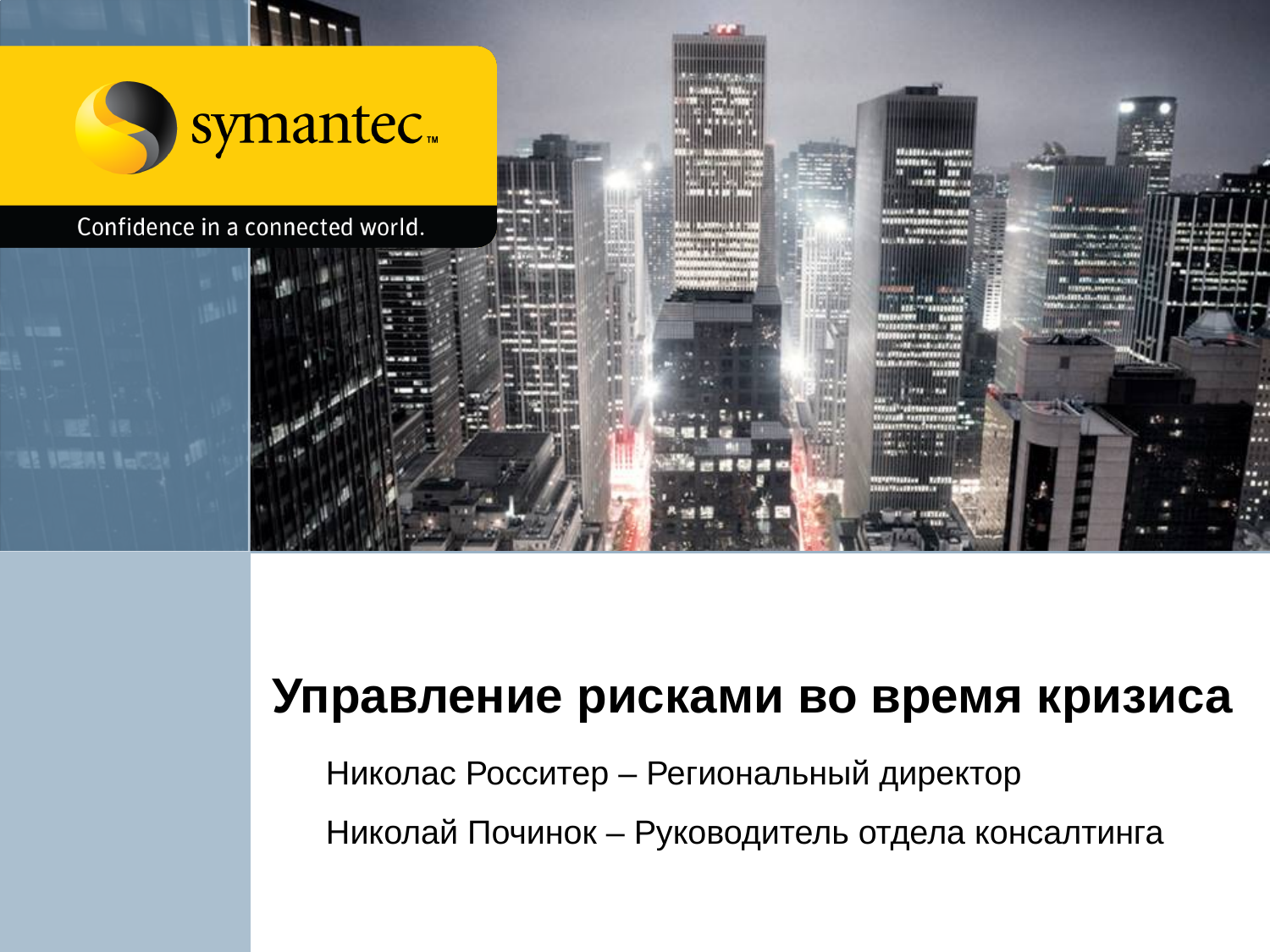

# Управление рисками во время кризиса
Николас Росситер – Региональный директор
Николай Починок – Руководитель отдела консалтинга